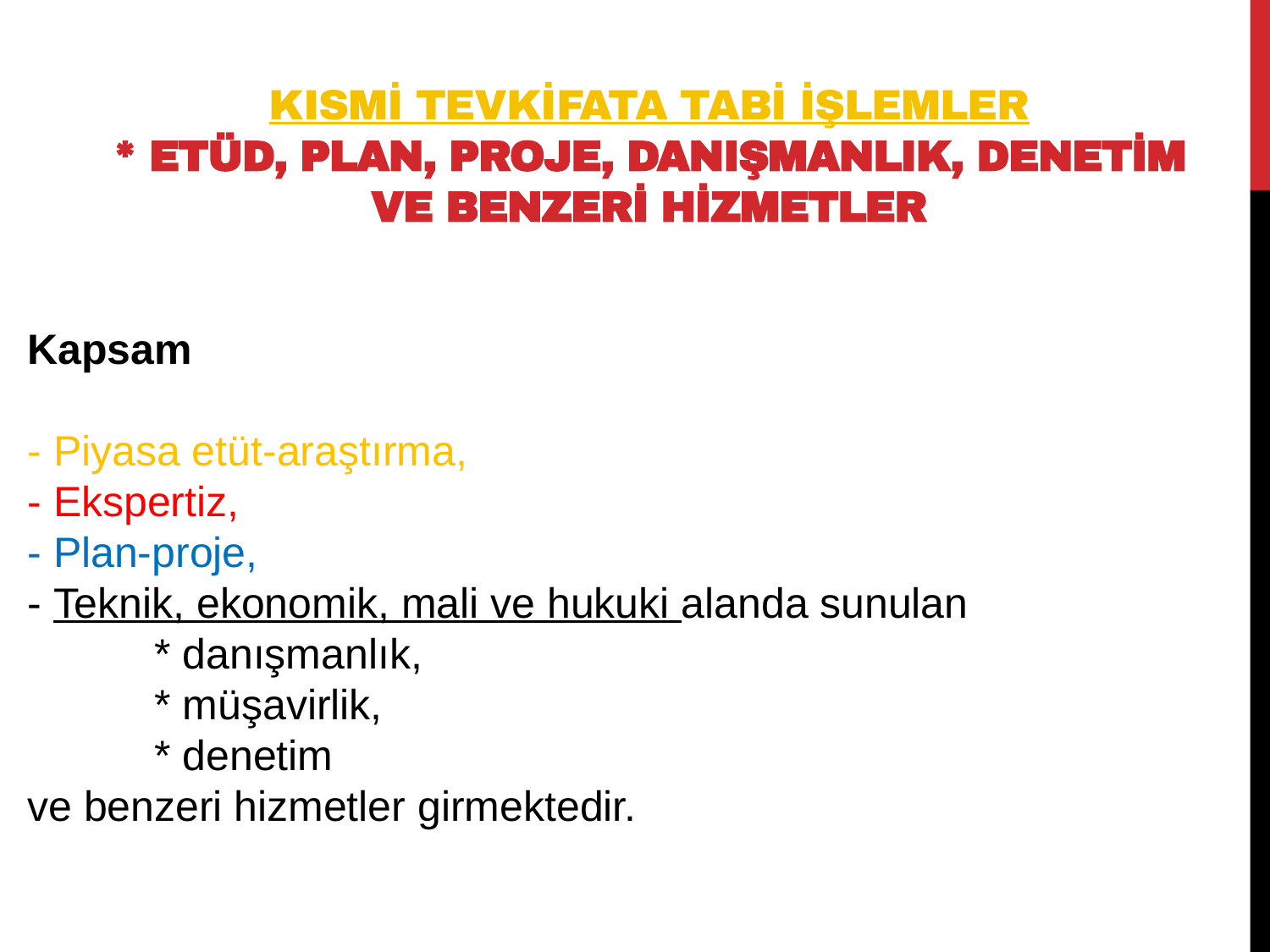

# KISMİ tevkifata tabi işlemler * ETÜD, PLAN, PROJE, DANIŞMANLIK, DENETİM VE BENZERİ HİZMETLER
Kapsam

- Piyasa etüt-araştırma,
- Ekspertiz,
- Plan-proje,
- Teknik, ekonomik, mali ve hukuki alanda sunulan
	* danışmanlık,
	* müşavirlik,
	* denetim
ve benzeri hizmetler girmektedir.